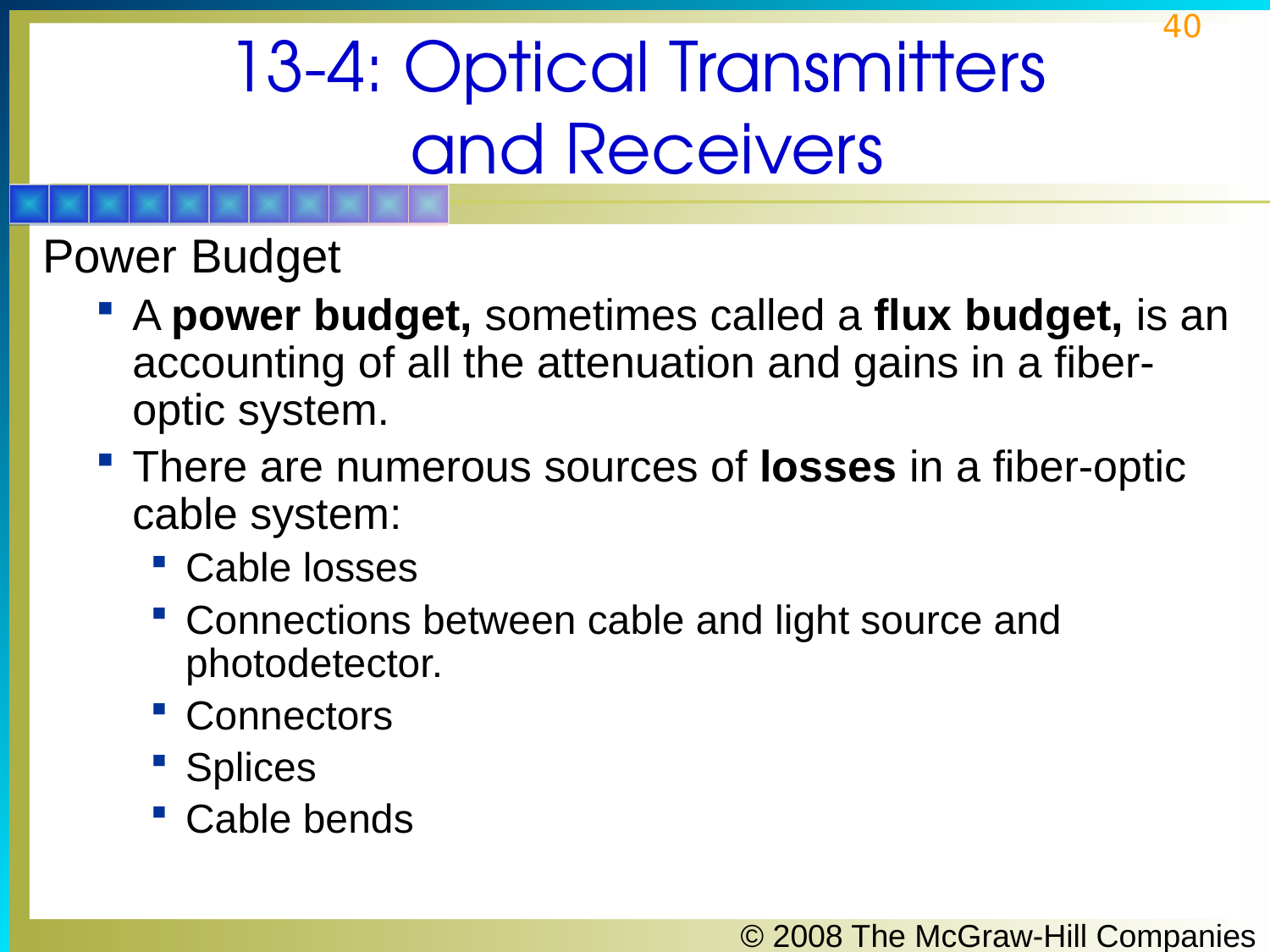

# 13-4: Optical Transmitters and Receivers
Power Budget
A power budget, sometimes called a flux budget, is an accounting of all the attenuation and gains in a fiber-optic system.
There are numerous sources of losses in a fiber-optic cable system:
Cable losses
Connections between cable and light source and photodetector.
Connectors
Splices
Cable bends